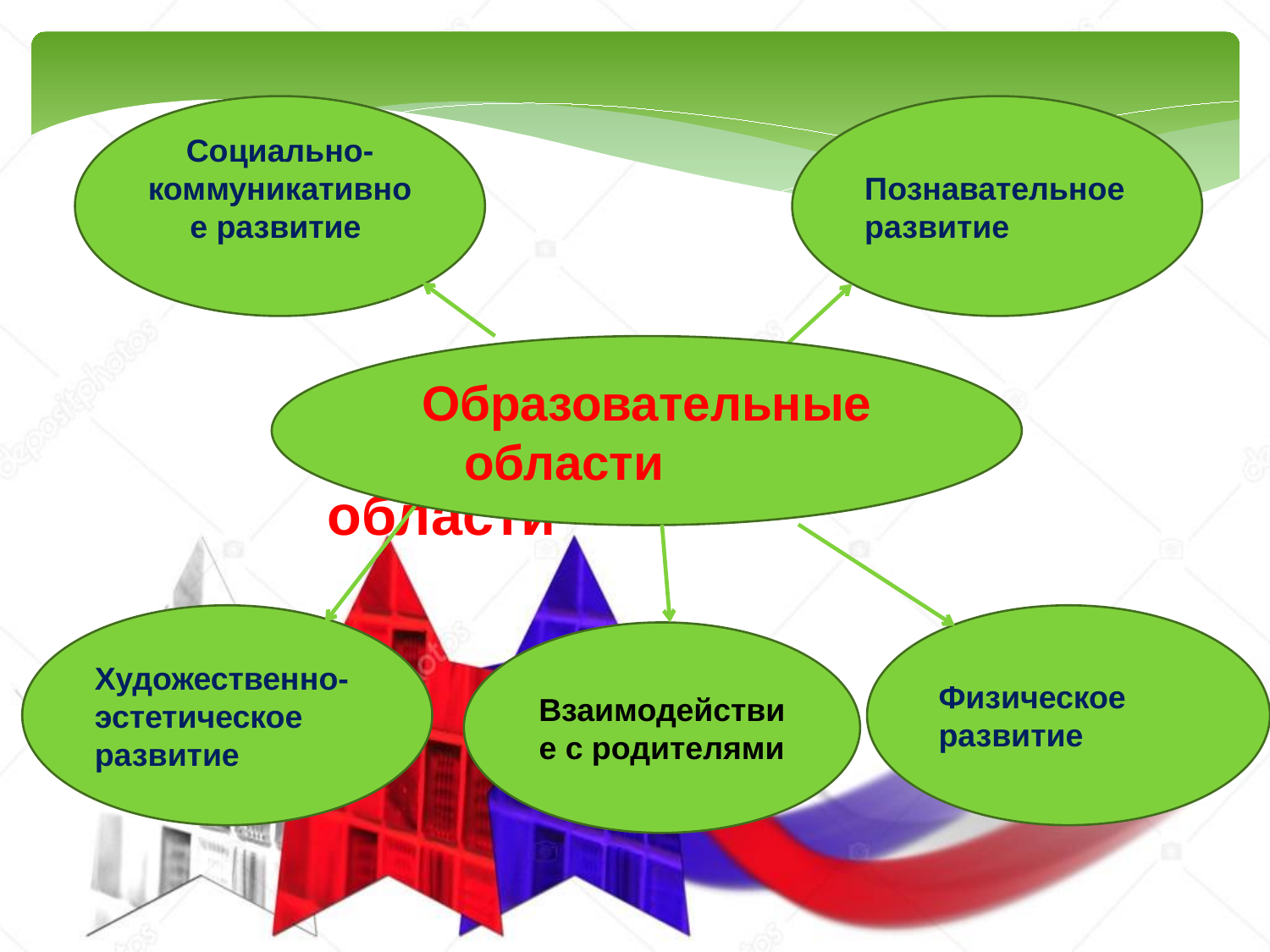

Социально-коммуникативное развитие

Познавательное развитие
Образовательные области
Образовательные области
Художественно-эстетическое развитие
Физическое развитие
Взаимодействие с родителями